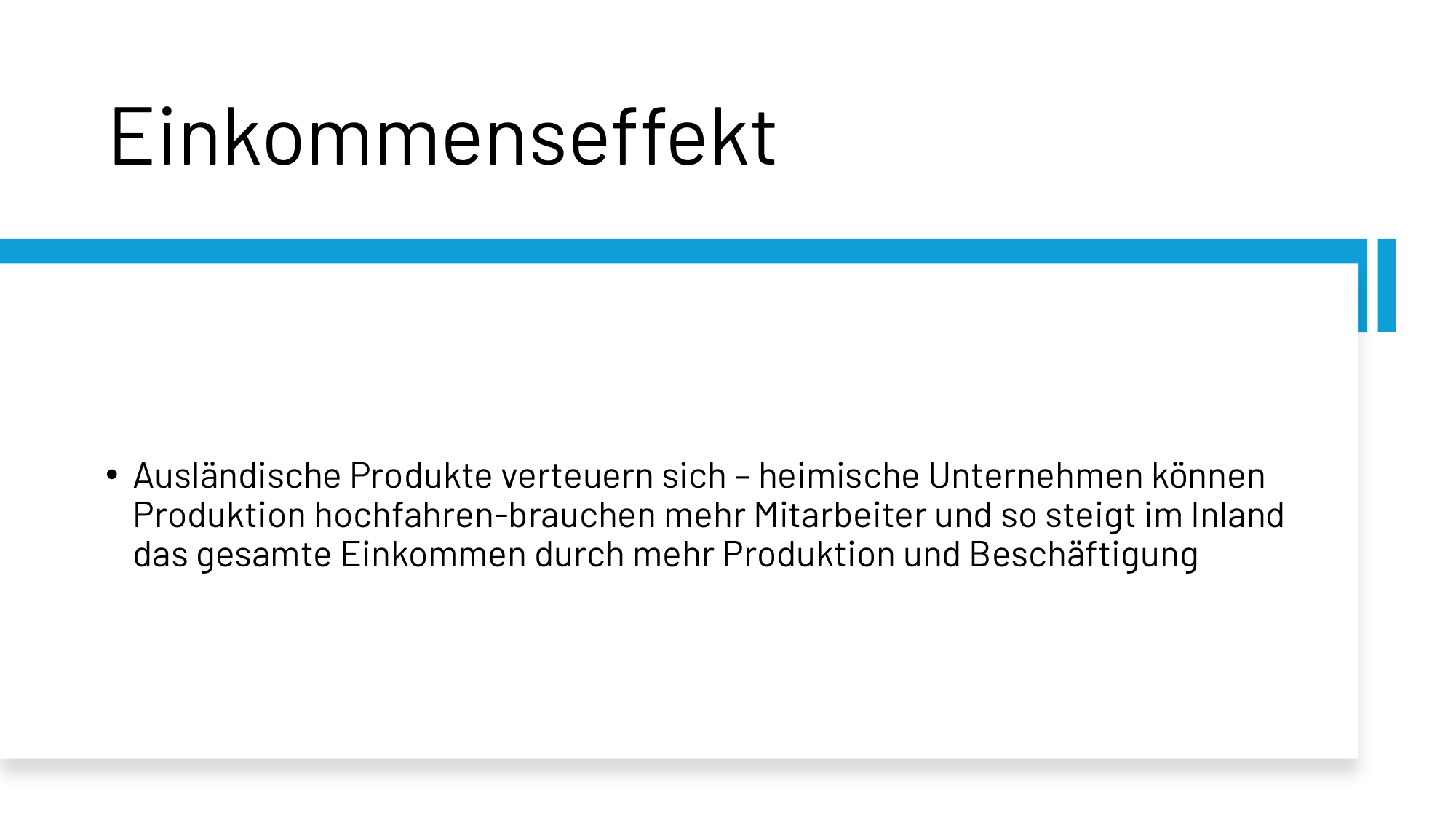

# Einkommenseffekt

Ausländische Produkte verteuern sich – heimische Unternehmen können Produktion hochfahren-brauchen mehr Mitarbeiter und so steigt im Inland das gesamte Einkommen durch mehr Produktion und Beschäftigung